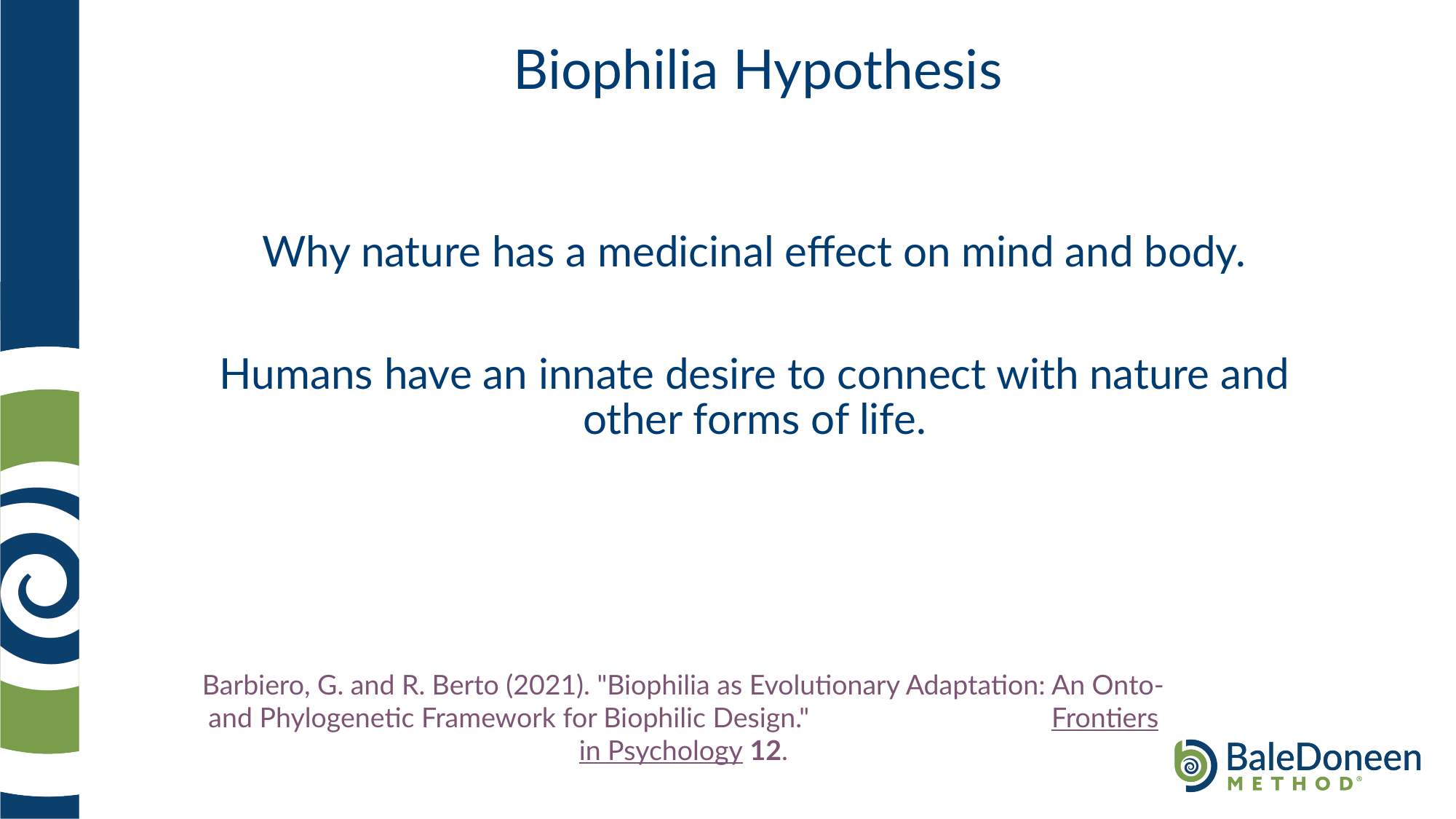

# Biophilia Hypothesis
Why nature has a medicinal effect on mind and body.

Humans have an innate desire to connect with nature and other forms of life.
Barbiero, G. and R. Berto (2021). "Biophilia as Evolutionary Adaptation: An Onto- and Phylogenetic Framework for Biophilic Design."                                   Frontiers in Psychology 12.